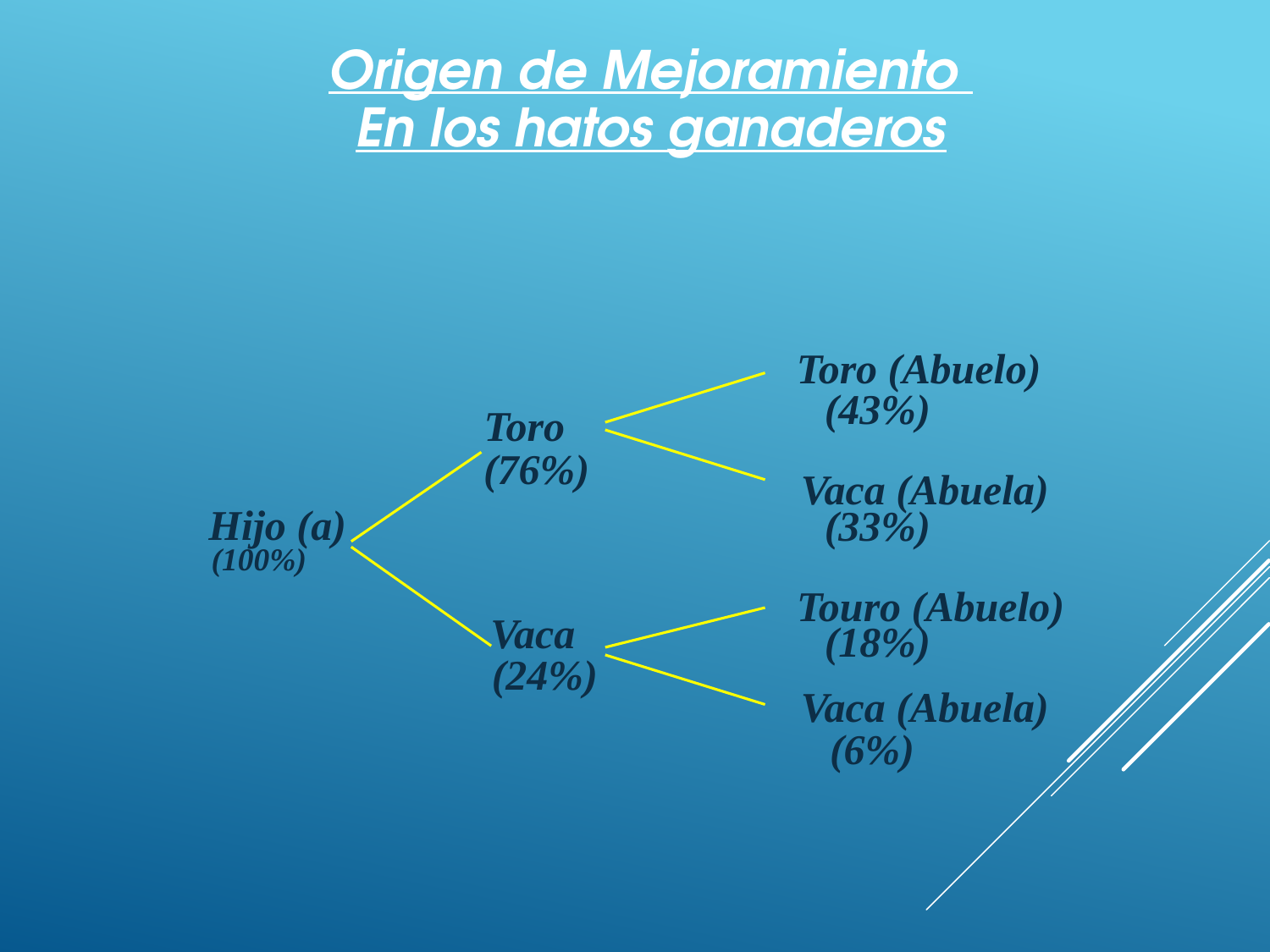

Origen de Mejoramiento
En los hatos ganaderos
Toro (Abuelo)
(43%)
Vaca (Abuela)
(33%)
Touro (Abuelo)
(18%)
Vaca (Abuela)
(6%)

Toro
(76%)
Vaca
(24%)

Hijo (a)
(100%)